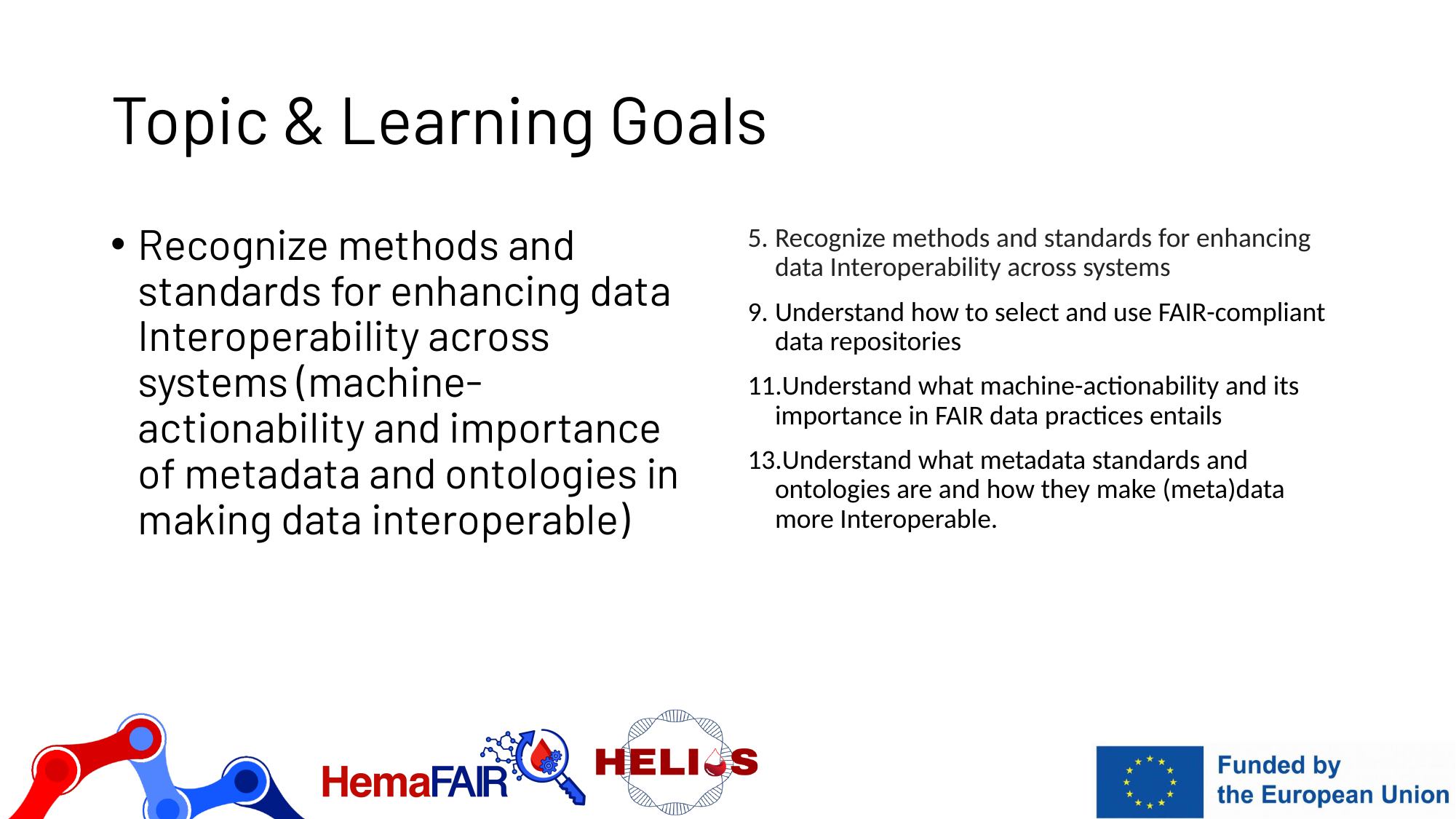

# Topic & Learning Goals
Recognize methods and standards for enhancing data Interoperability across systems (machine-actionability and importance of metadata and ontologies in making data interoperable)
Recognize methods and standards for enhancing data Interoperability across systems
Understand how to select and use FAIR-compliant data repositories
Understand what machine-actionability and its importance in FAIR data practices entails
Understand what metadata standards and ontologies are and how they make (meta)data more Interoperable.